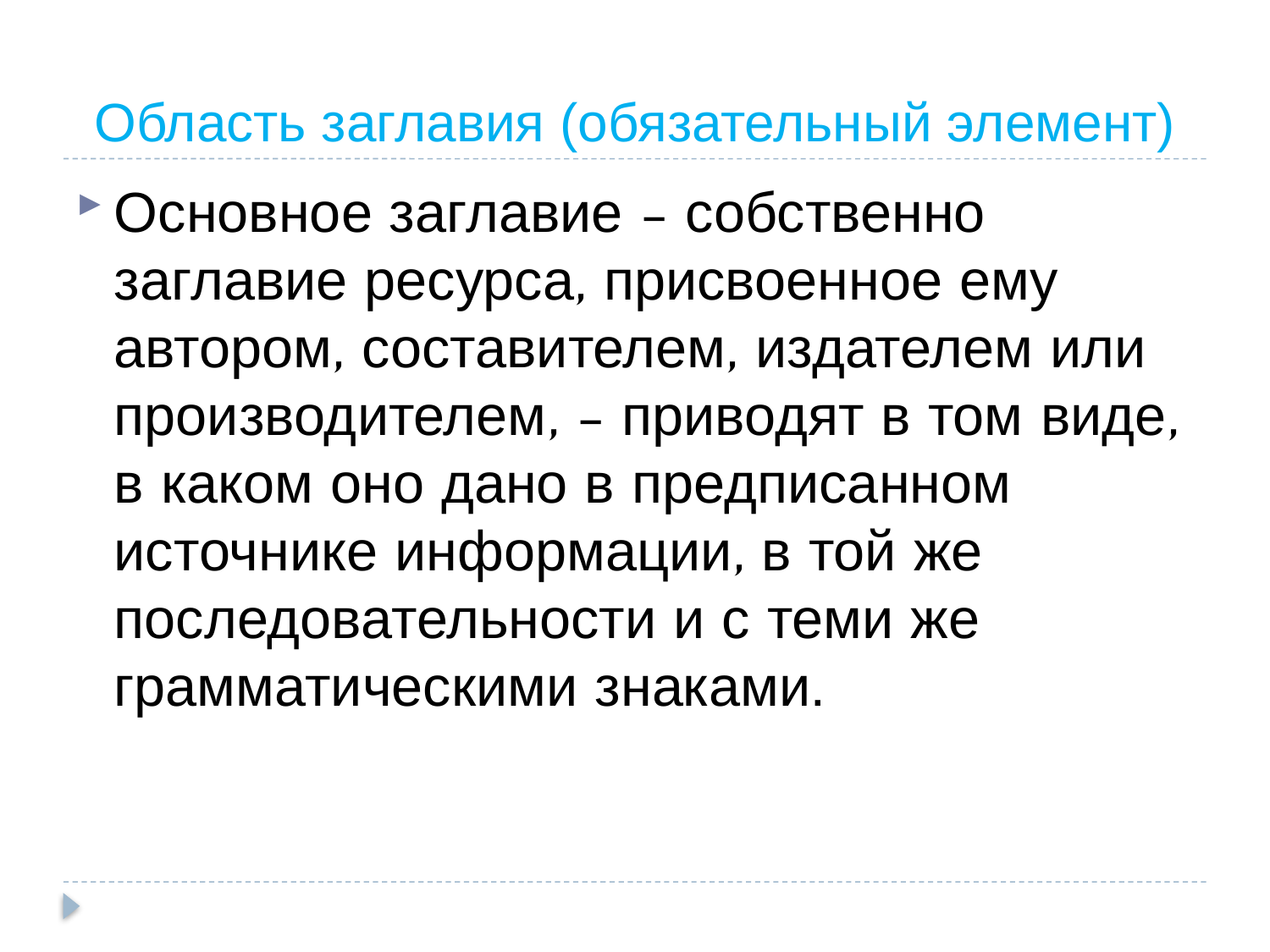

# Область заглавия (обязательный элемент)
Основное заглавие – собственно заглавие ресурса, присвоенное ему автором, составителем, издателем или производителем, – приводят в том виде, в каком оно дано в предписанном источнике информации, в той же последовательности и с теми же грамматическими знаками.